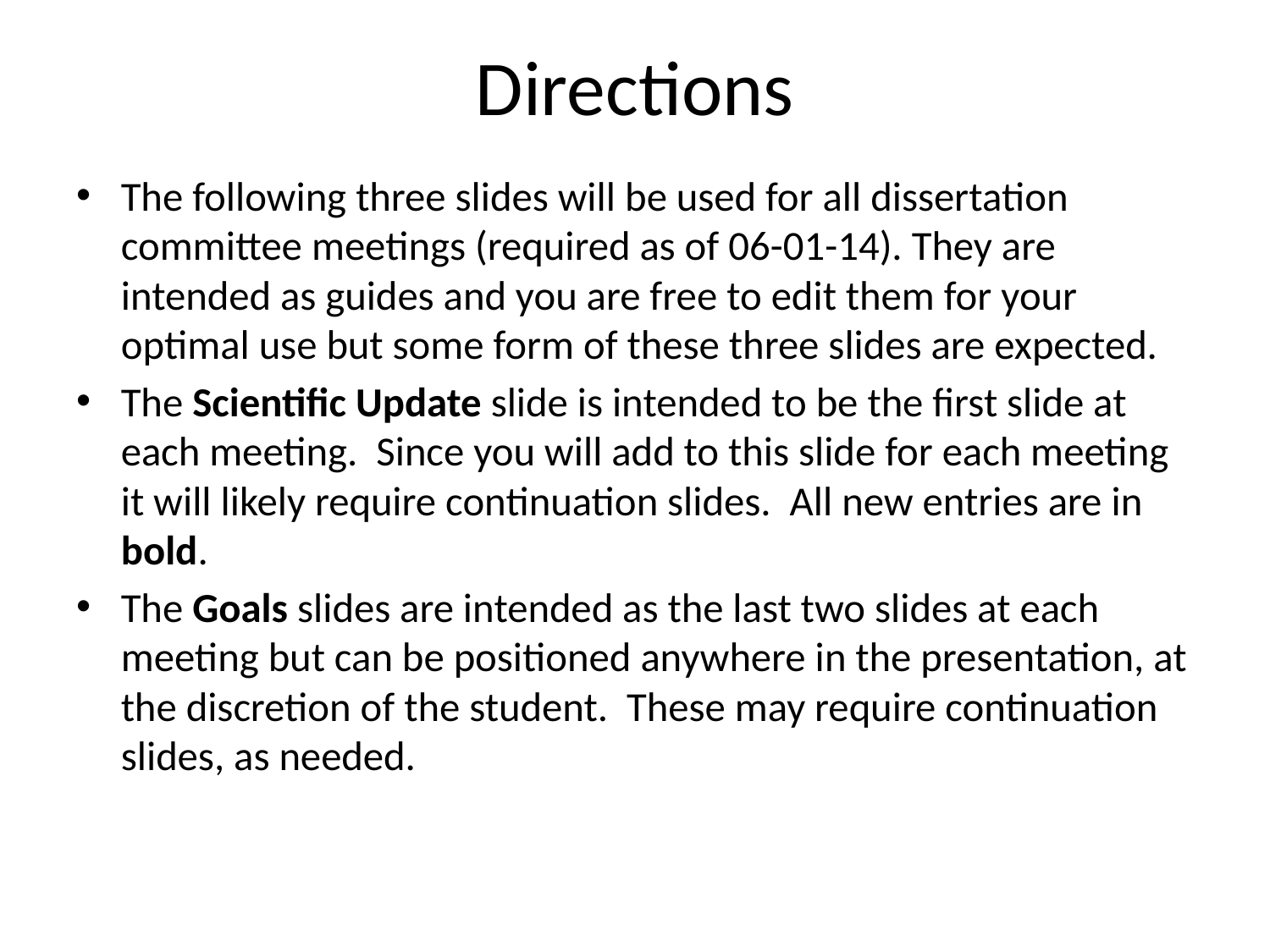

# Directions
The following three slides will be used for all dissertation committee meetings (required as of 06-01-14). They are intended as guides and you are free to edit them for your optimal use but some form of these three slides are expected.
The Scientific Update slide is intended to be the first slide at each meeting.  Since you will add to this slide for each meeting it will likely require continuation slides.  All new entries are in bold.
The Goals slides are intended as the last two slides at each meeting but can be positioned anywhere in the presentation, at the discretion of the student.  These may require continuation slides, as needed.